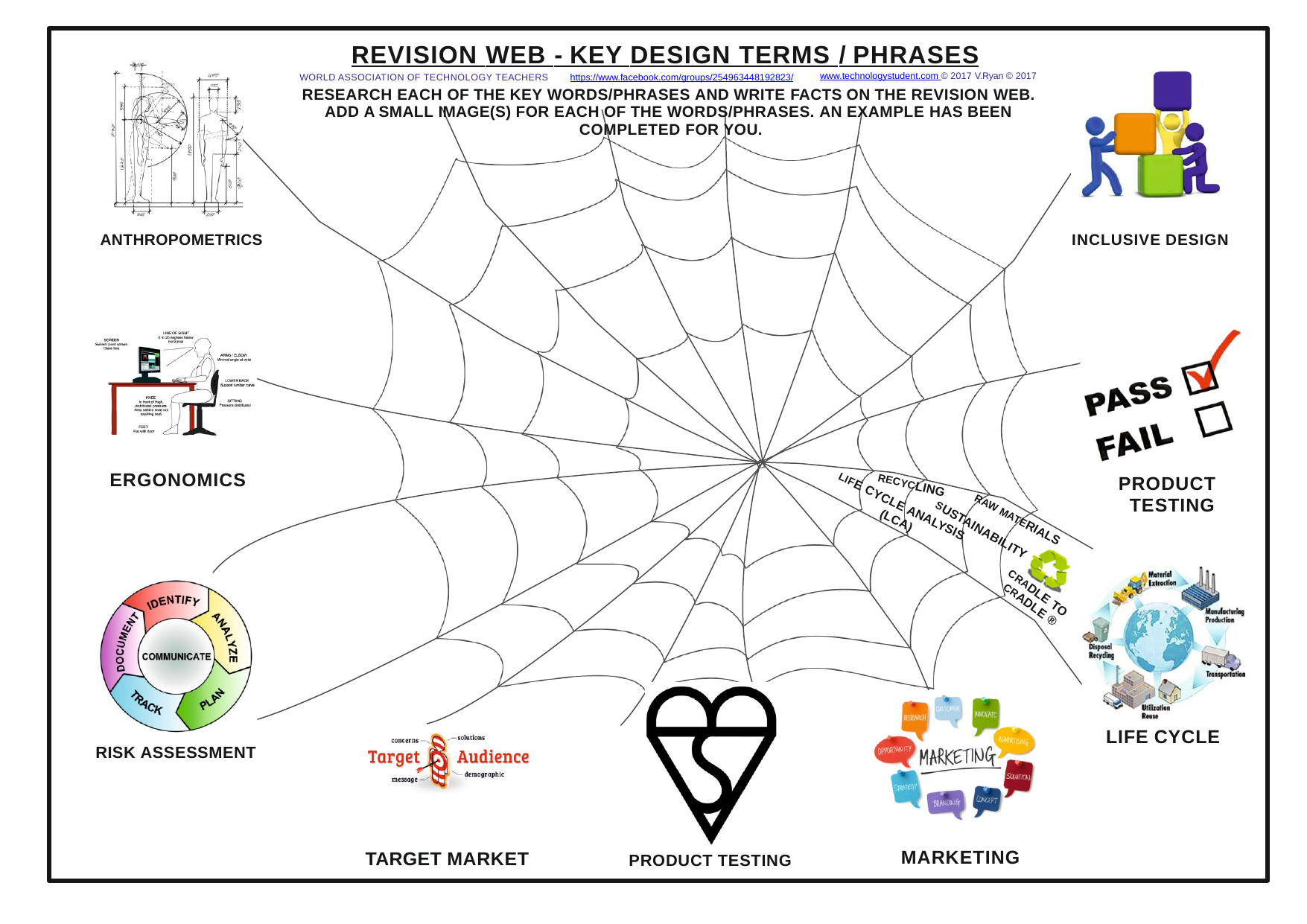

REVISION WEB - KEY DESIGN TERMS / PHRASES

www.technologystudent.com © 2017 V.Ryan © 2017
WORLD ASSOCIATION OF TECHNOLOGY TEACHERS	https://www.facebook.com/groups/254963448192823/
RESEARCH EACH OF THE KEY WORDS/PHRASES AND WRITE FACTS ON THE REVISION WEB.  ADD A SMALL IMAGE(S) FOR EACH OF THE WORDS/PHRASES. AN EXAMPLE HAS BEEN  COMPLETED FOR YOU.

INCLUSIVE DESIGN
ANTHROPOMETRICS

ERGONOMICS
PRODUCT  TESTING
RECYCLING
LIFE CYCLE ANALYSIS
(LCA)
RAW MATERIALS
SUSTAINABILITY

CRADLE TO
CRADLE ®

LIFE CYCLE

RISK ASSESSMENT
MARKETING
TARGET MARKET
PRODUCT TESTING